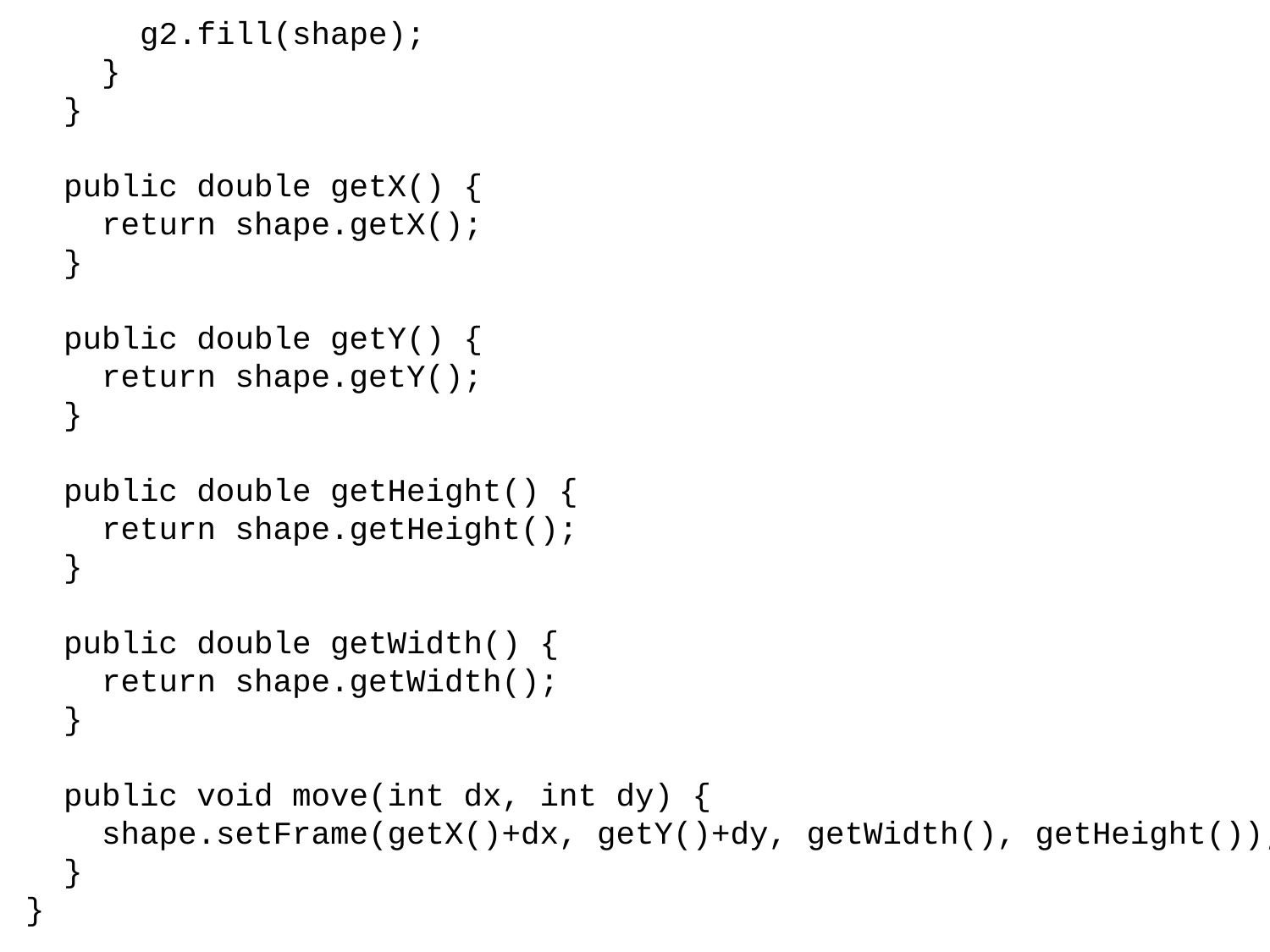

g2.fill(shape);
    }
  }

  public double getX() {
    return shape.getX();
  }

  public double getY() {
    return shape.getY();
  }

  public double getHeight() {
    return shape.getHeight();
  }

  public double getWidth() {
    return shape.getWidth();
  }

  public void move(int dx, int dy) {
    shape.setFrame(getX()+dx, getY()+dy, getWidth(), getHeight());
  }
}